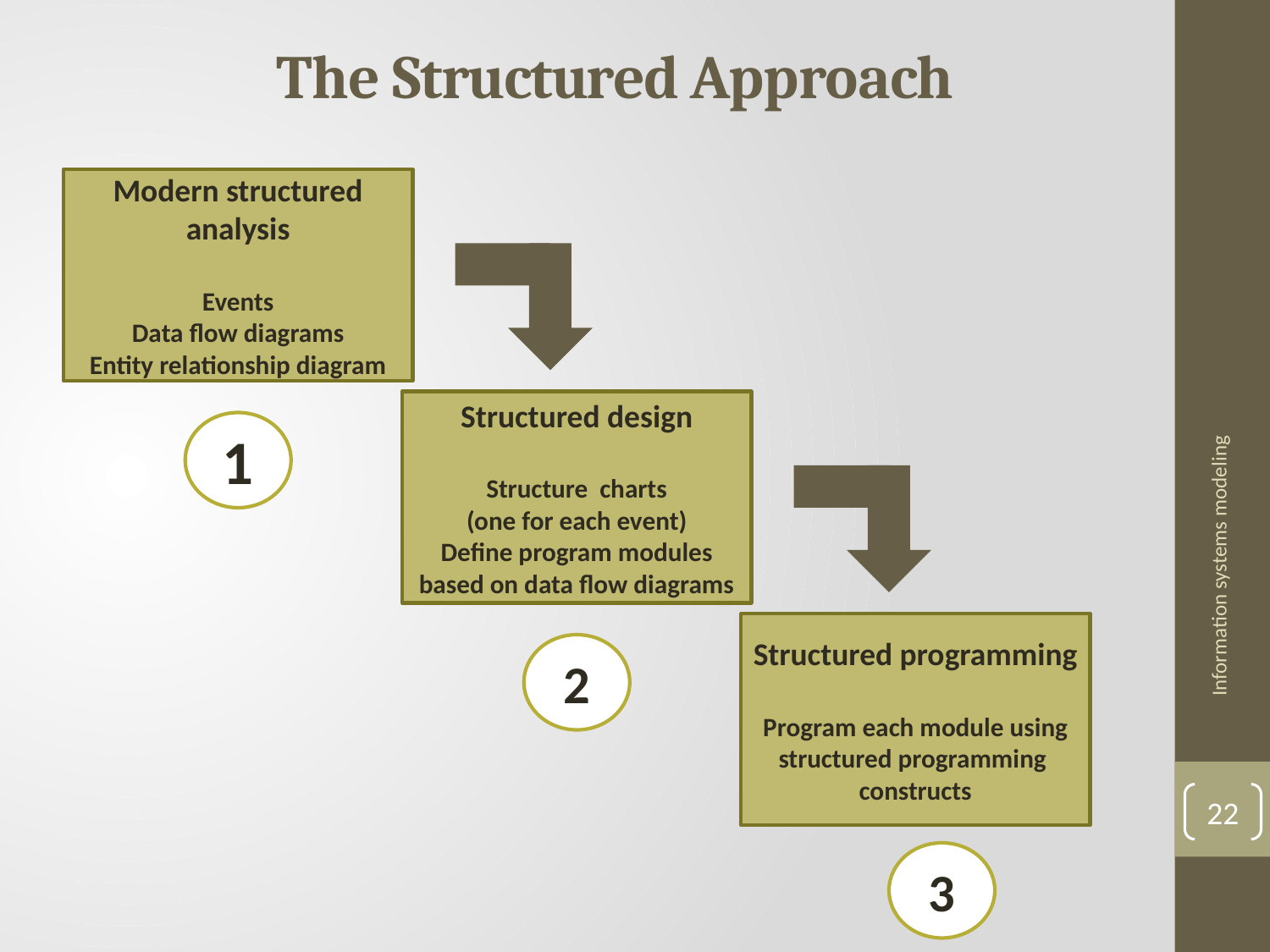

# The Structured Approach

Modern structured analysis

Events
Data flow diagrams
Entity relationship diagram

Structured design

Structure  charts
(one for each event)
Define program modules based on data flow diagrams

Structured programming

Program each module using structured programming  constructs
1
2
3
Information systems modeling
22